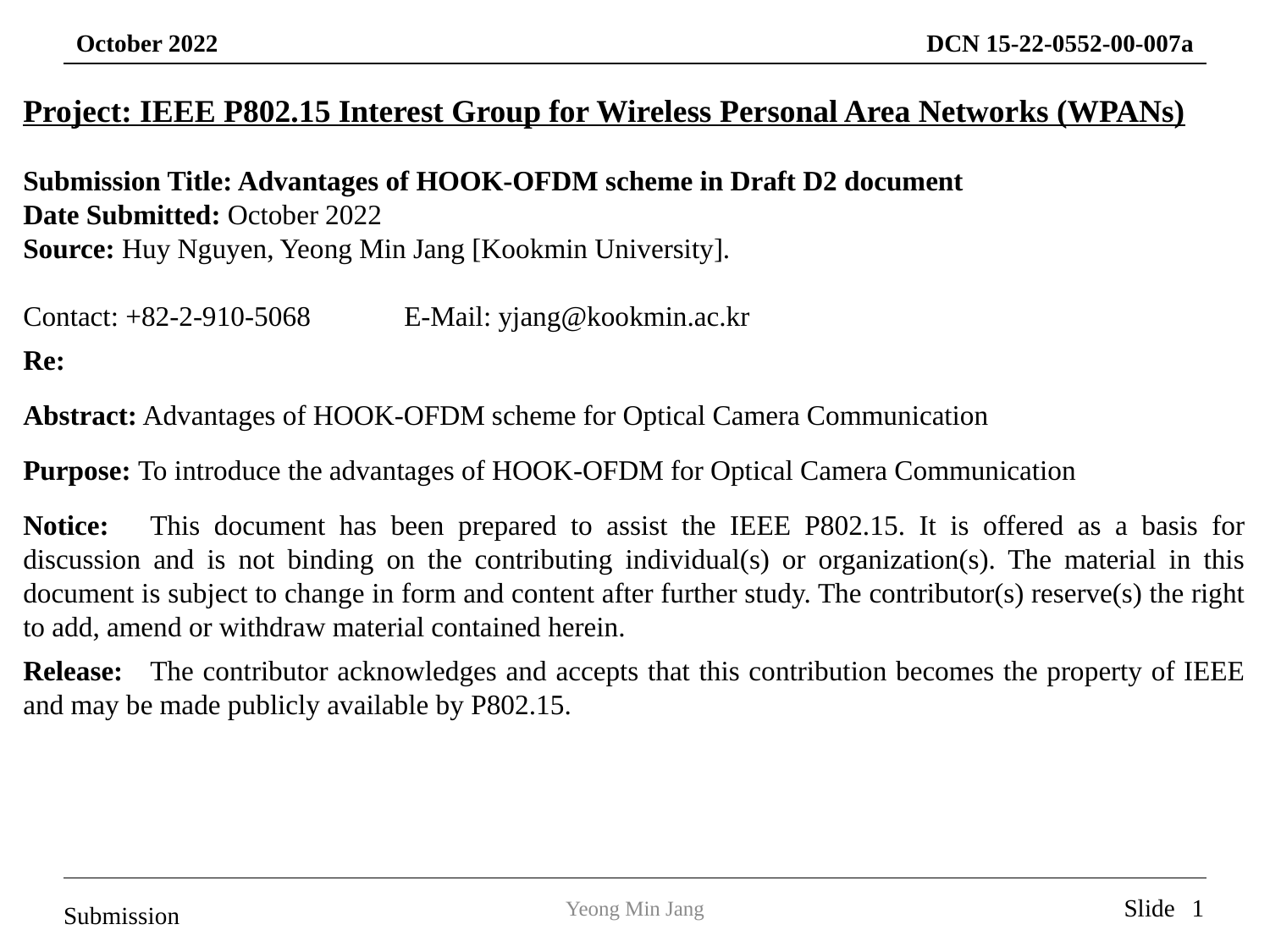

Project: IEEE P802.15 Interest Group for Wireless Personal Area Networks (WPANs)

Submission Title: Advantages of HOOK-OFDM scheme in Draft D2 document
Date Submitted: October 2022
Source: Huy Nguyen, Yeong Min Jang [Kookmin University].

Contact: +82-2-910-5068	E-Mail: yjang@kookmin.ac.kr
Re:
Abstract: Advantages of HOOK-OFDM scheme for Optical Camera Communication
Purpose: To introduce the advantages of HOOK-OFDM for Optical Camera Communication
Notice:	This document has been prepared to assist the IEEE P802.15. It is offered as a basis for discussion and is not binding on the contributing individual(s) or organization(s). The material in this document is subject to change in form and content after further study. The contributor(s) reserve(s) the right to add, amend or withdraw material contained herein.
Release:	The contributor acknowledges and accepts that this contribution becomes the property of IEEE and may be made publicly available by P802.15.